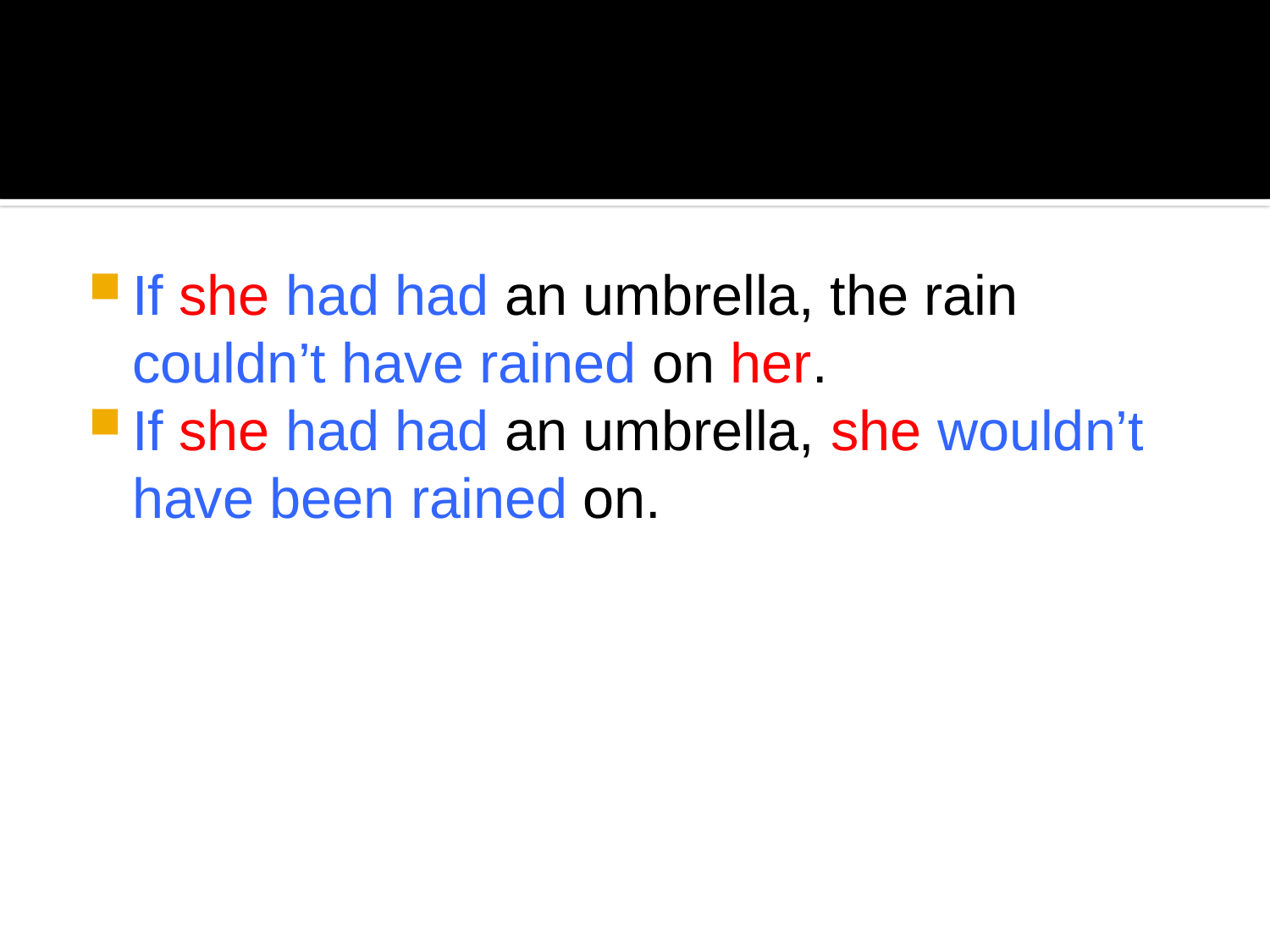

#
If she had had an umbrella, the rain couldn’t have rained on her.
If she had had an umbrella, she wouldn’t have been rained on.